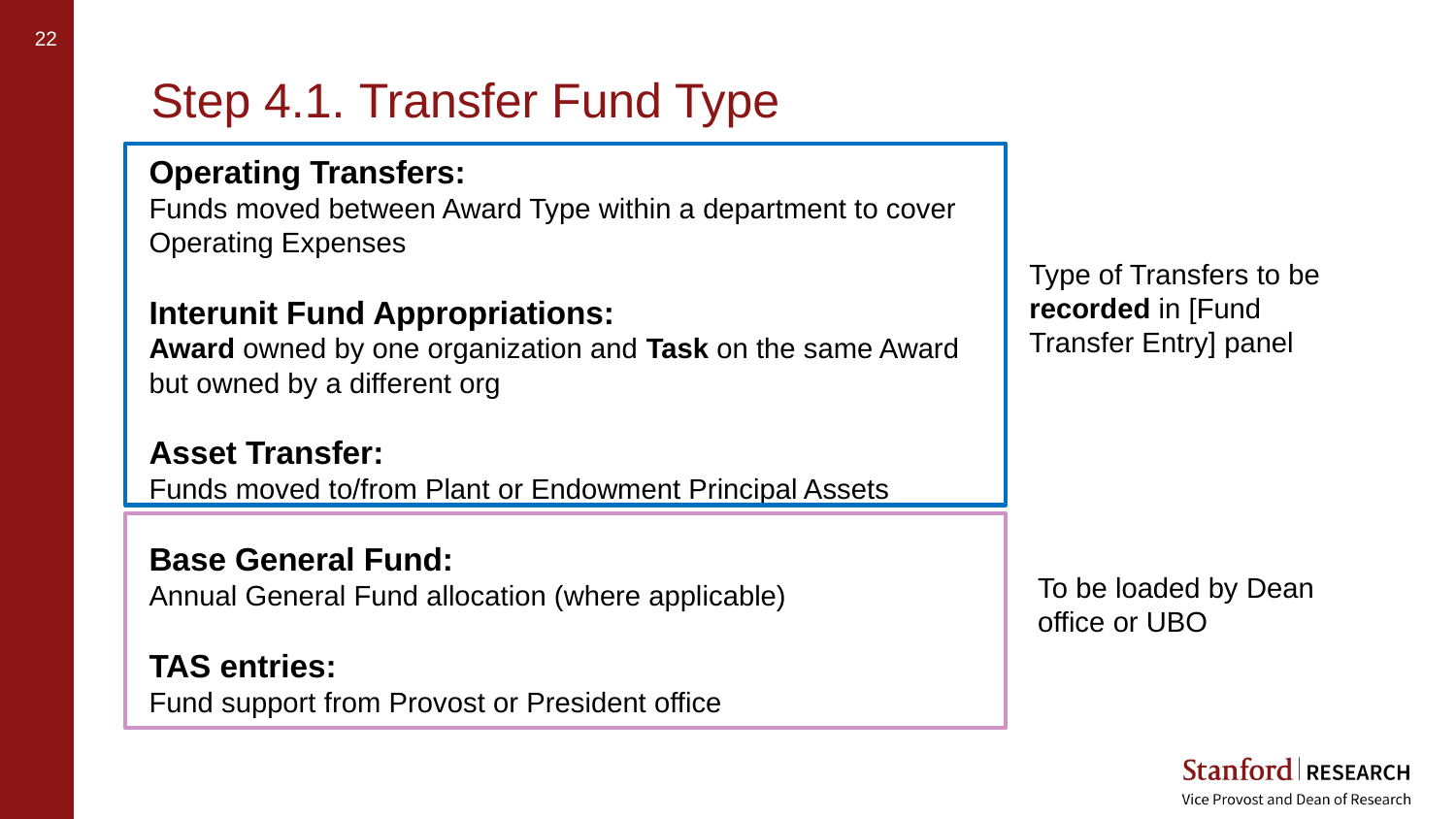

# Step 4.1. Transfer Fund Type

Operating Transfers:
Funds moved between Award Type within a department to cover Operating Expenses

Interunit Fund Appropriations:
Award owned by one organization and Task on the same Award but owned by a different org

Asset Transfer:
Funds moved to/from Plant or Endowment Principal Assets

Base General Fund:
Annual General Fund allocation (where applicable)

TAS entries:
Fund support from Provost or President office

Type of Transfers to be recorded in [Fund Transfer Entry] panel

To be loaded by Dean office or UBO